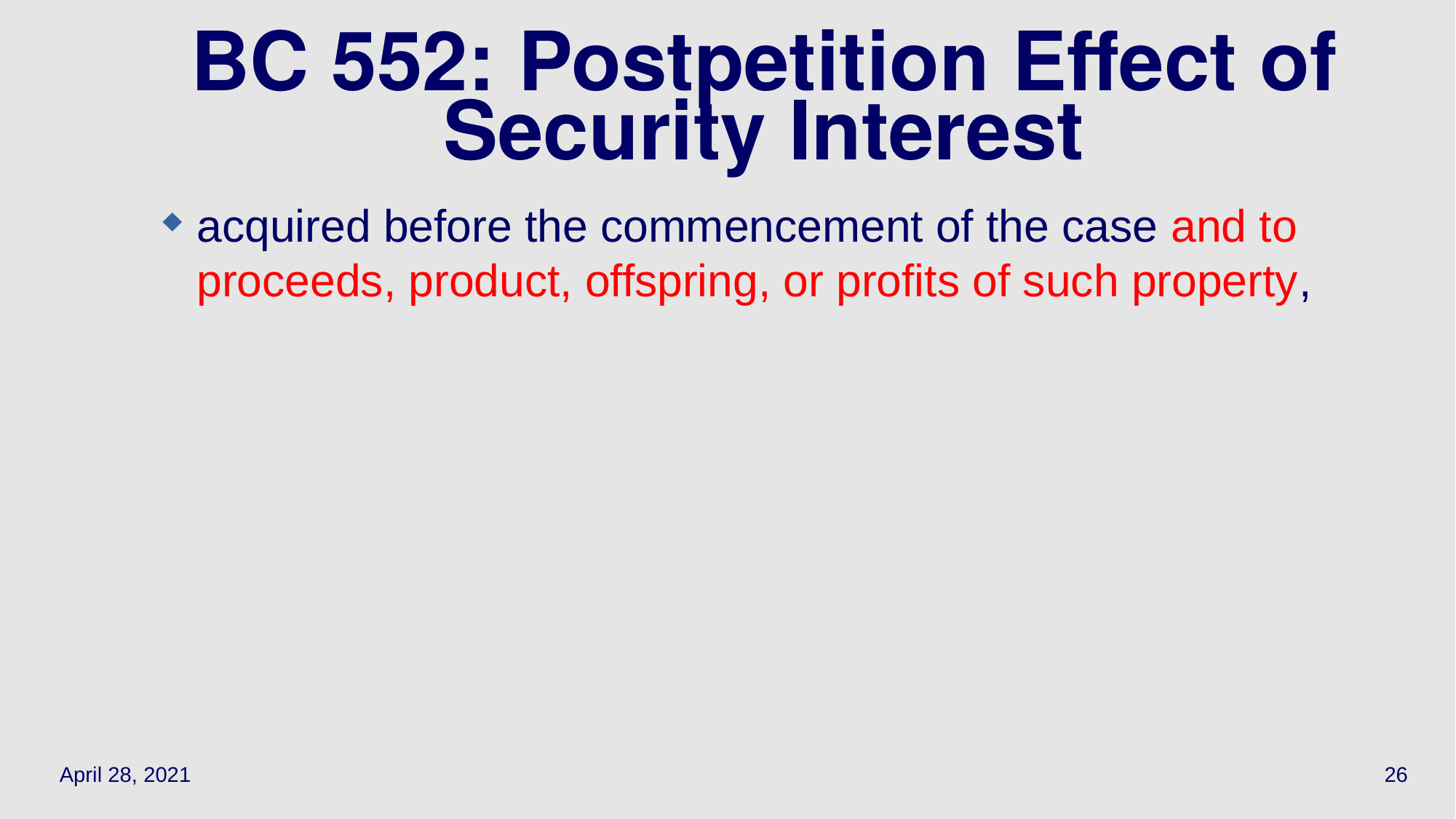

# BC 552: Postpetition Effect of Security Interest
acquired before the commencement of the case and to proceeds, product, offspring, or profits of such property,
April 28, 2021
26